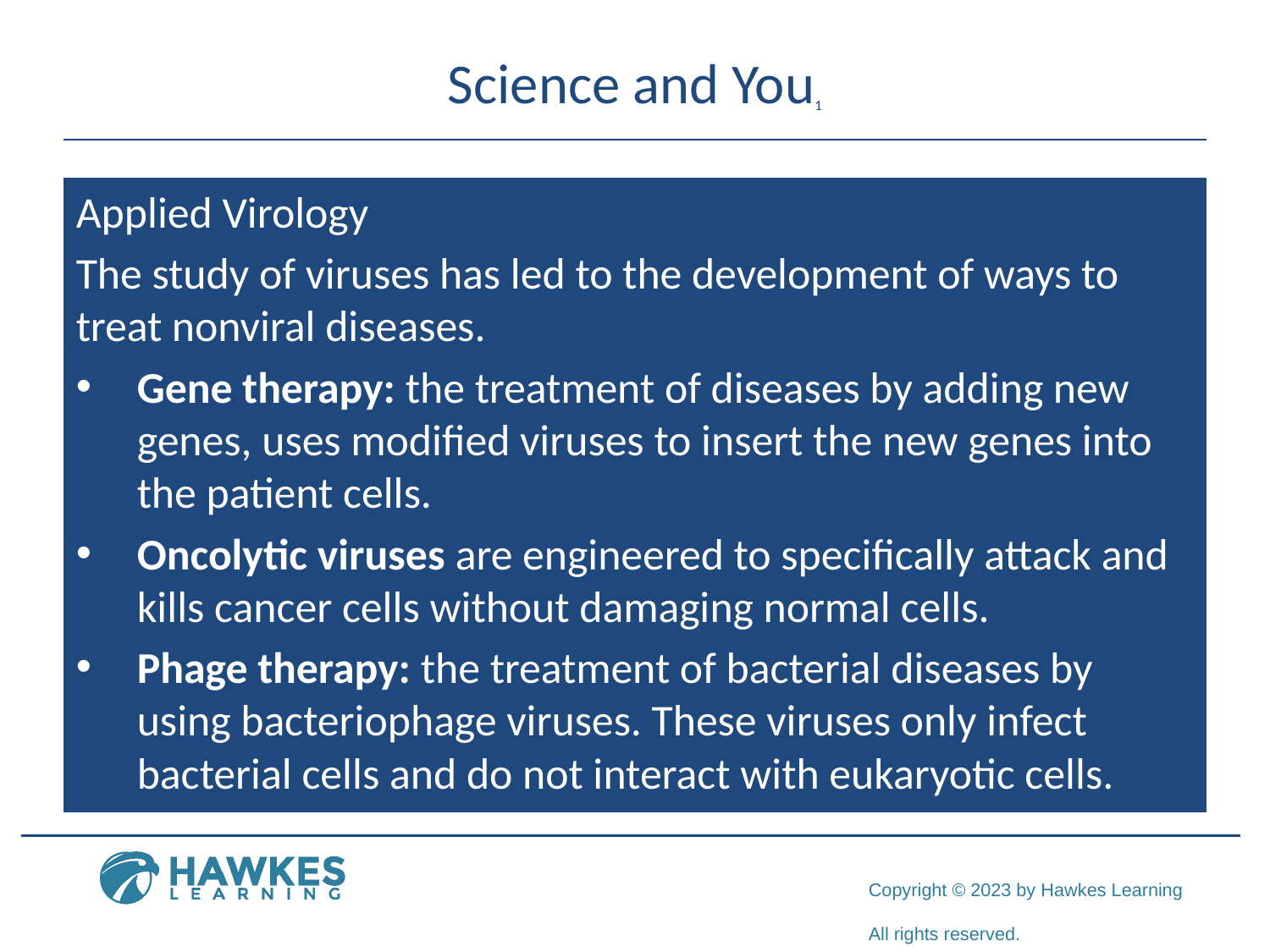

# Science and You1
Applied Virology
The study of viruses has led to the development of ways to treat nonviral diseases.
Gene therapy: the treatment of diseases by adding new genes, uses modified viruses to insert the new genes into the patient cells.
Oncolytic viruses are engineered to specifically attack and kills cancer cells without damaging normal cells.
Phage therapy: the treatment of bacterial diseases by using bacteriophage viruses. These viruses only infect bacterial cells and do not interact with eukaryotic cells.